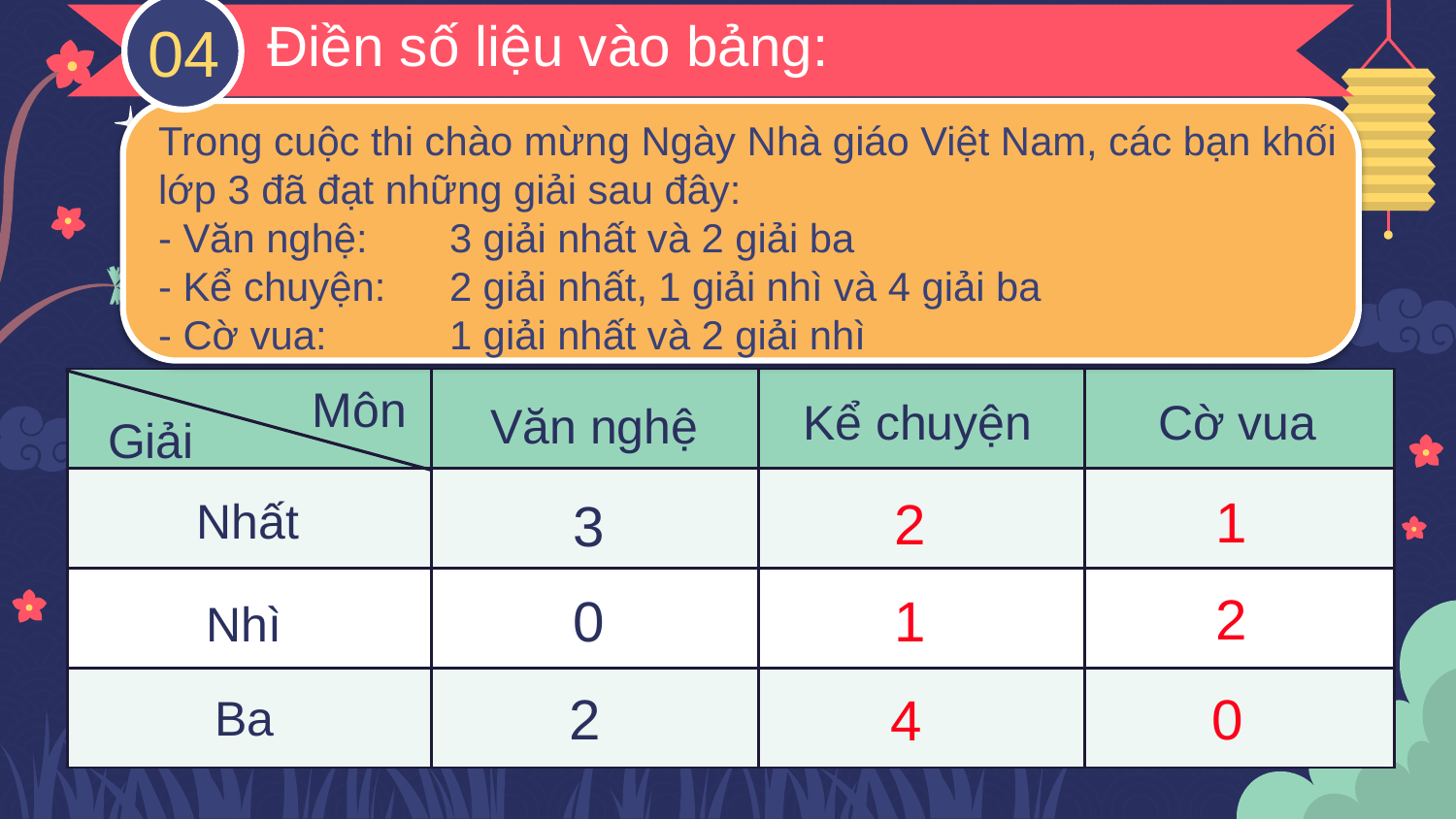

Điền số liệu vào bảng:
04

# Trong cuộc thi chào mừng Ngày Nhà giáo Việt Nam, các bạn khối lớp 3 đã đạt những giải sau đây: - Văn nghệ:	3 giải nhất và 2 giải ba - Kể chuyện:	2 giải nhất, 1 giải nhì và 4 giải ba - Cờ vua:	1 giải nhất và 2 giải nhì
Môn
Cờ vua
Kể chuyện
Văn nghệ
|  |  |  |  |
| --- | --- | --- | --- |
|  |  |  |  |
|  |  |  |  |
|  |  |  |  |
Giải
Nhất
1
2
3
2
0
1
Nhì

Ba
2
0
4